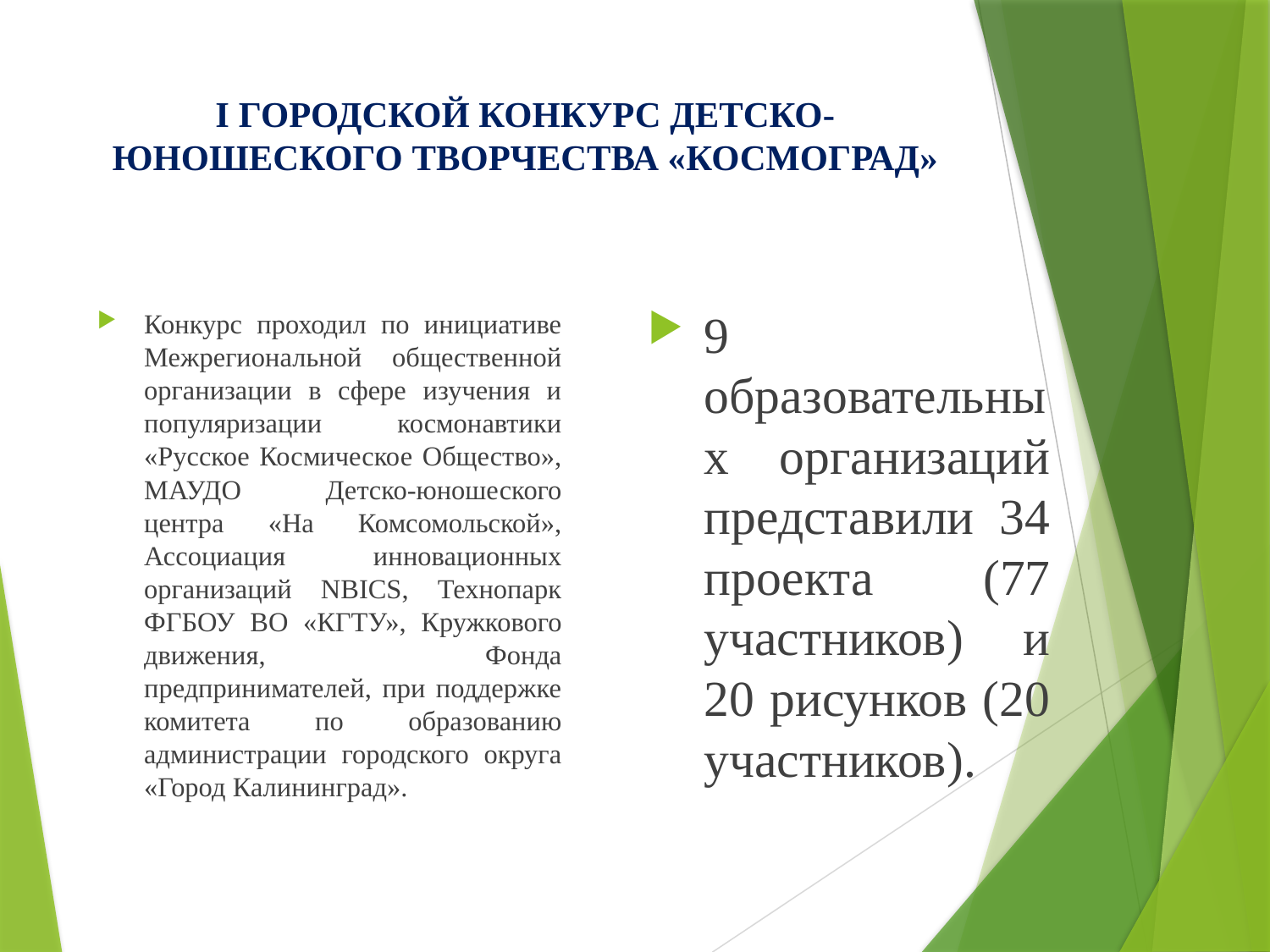

# I ГОРОДСКОЙ КОНКУРС ДЕТСКО-ЮНОШЕСКОГО ТВОРЧЕСТВА «КОСМОГРАД»
9 образовательных организаций представили 34 проекта (77 участников) и 20 рисунков (20 участников).

Конкурс проходил по инициативе Межрегиональной общественной организации в сфере изучения и популяризации космонавтики «Русское Космическое Общество», МАУДО Детско-юношеского центра «На Комсомольской», Ассоциация инновационных организаций NBICS, Технопарк ФГБОУ ВО «КГТУ», Кружкового движения, Фонда предпринимателей, при поддержке комитета по образованию администрации городского округа «Город Калининград».